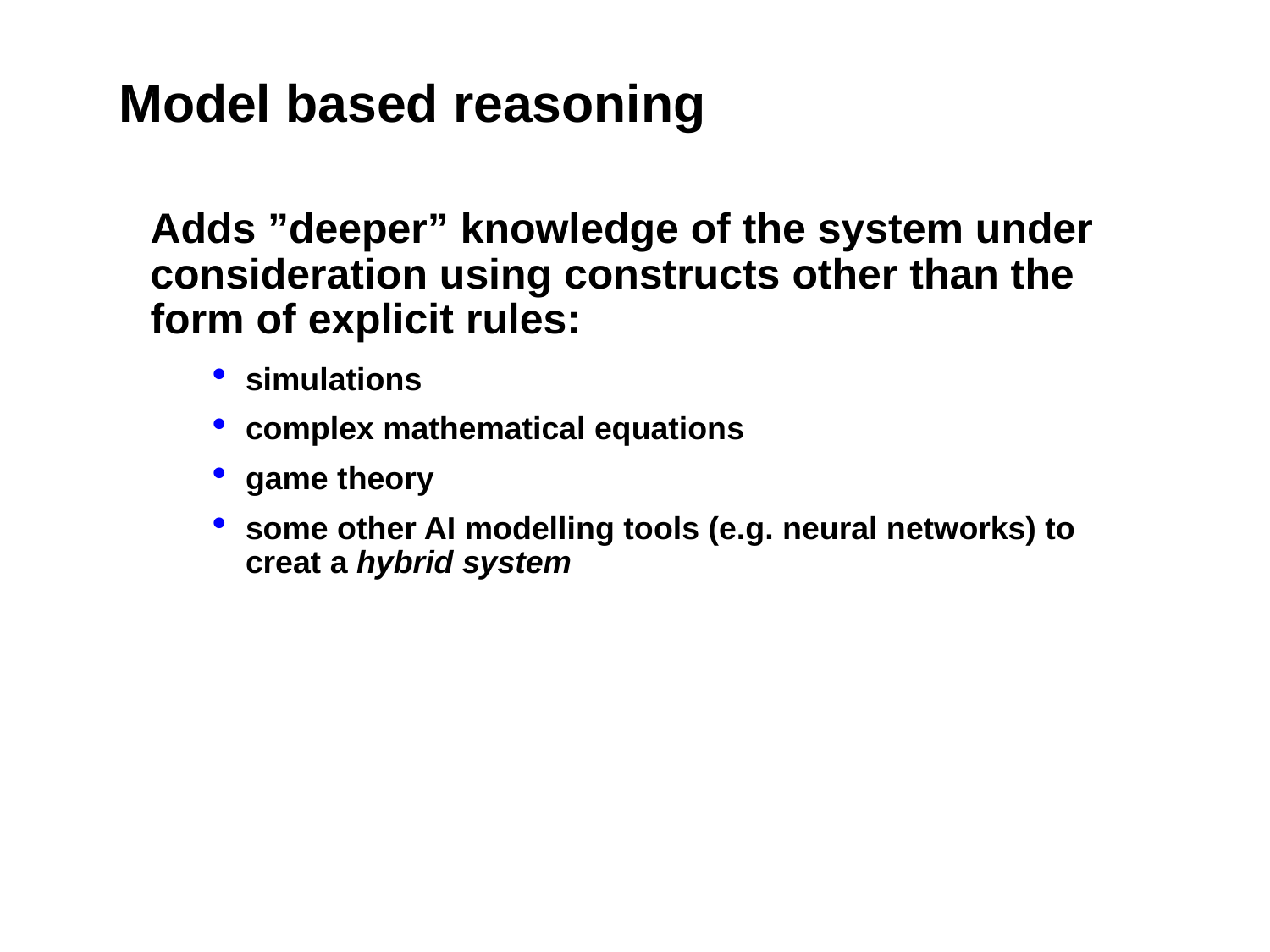

Model based reasoning
Adds ”deeper” knowledge of the system under consideration using constructs other than the form of explicit rules:
simulations
complex mathematical equations
game theory
some other AI modelling tools (e.g. neural networks) to creat a hybrid system